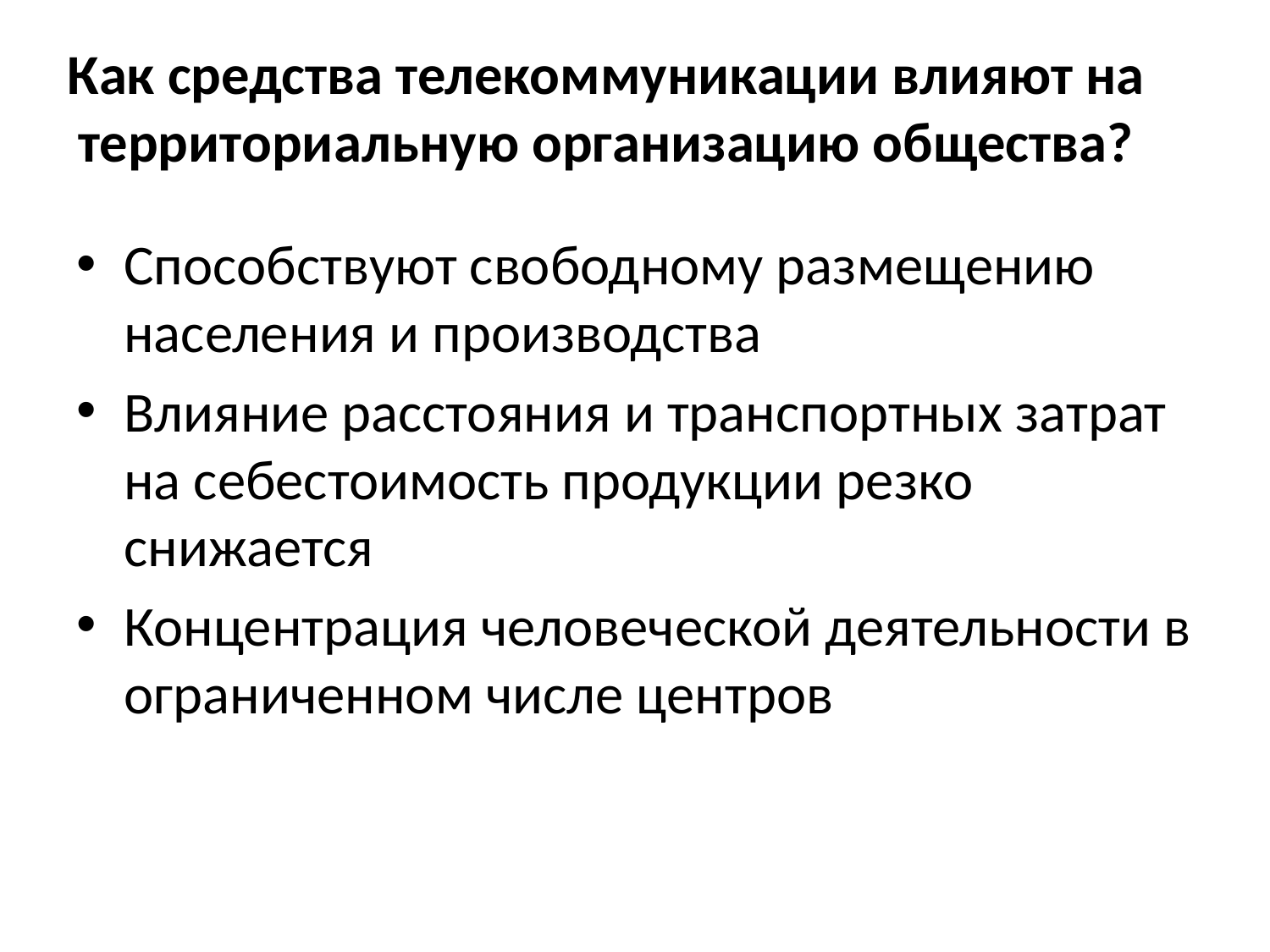

# Как средства телекоммуникации влияют на территориальную организацию общества?
Способствуют свободному размещению населения и производства
Влияние расстояния и транспортных затрат на себестоимость продукции резко снижается
Концентрация человеческой деятельности в ограниченном числе центров